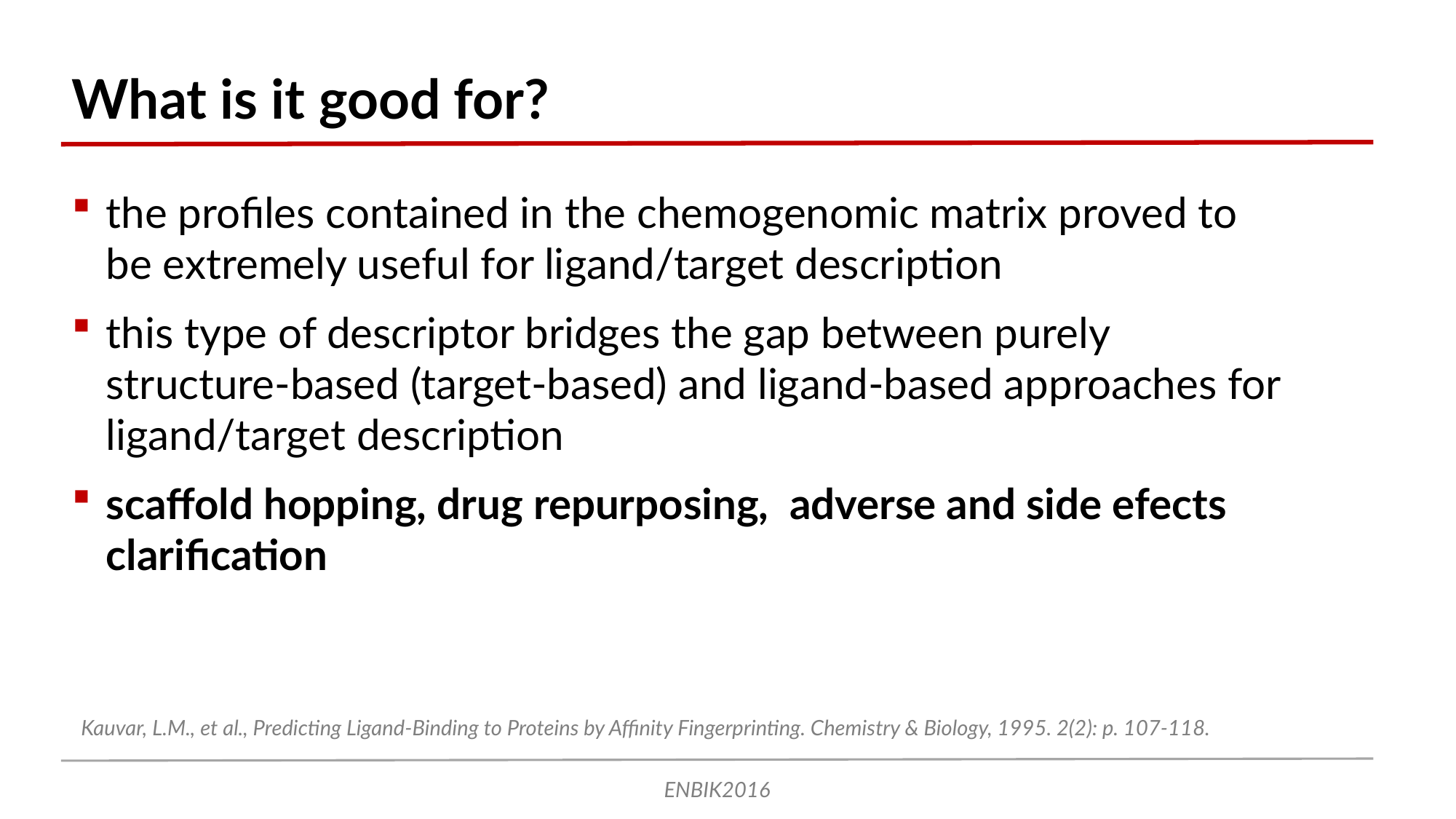

What is it good for?
the profiles contained in the chemogenomic matrix proved to be extremely useful for ligand/target description
this type of descriptor bridges the gap between purely structure-based (target-based) and ligand-based approaches for ligand/target description
scaffold hopping, drug repurposing,  adverse and side efects clarification
Kauvar, L.M., et al., Predicting Ligand-Binding to Proteins by Affinity Fingerprinting. Chemistry & Biology, 1995. 2(2): p. 107-118.

ENBIK2016